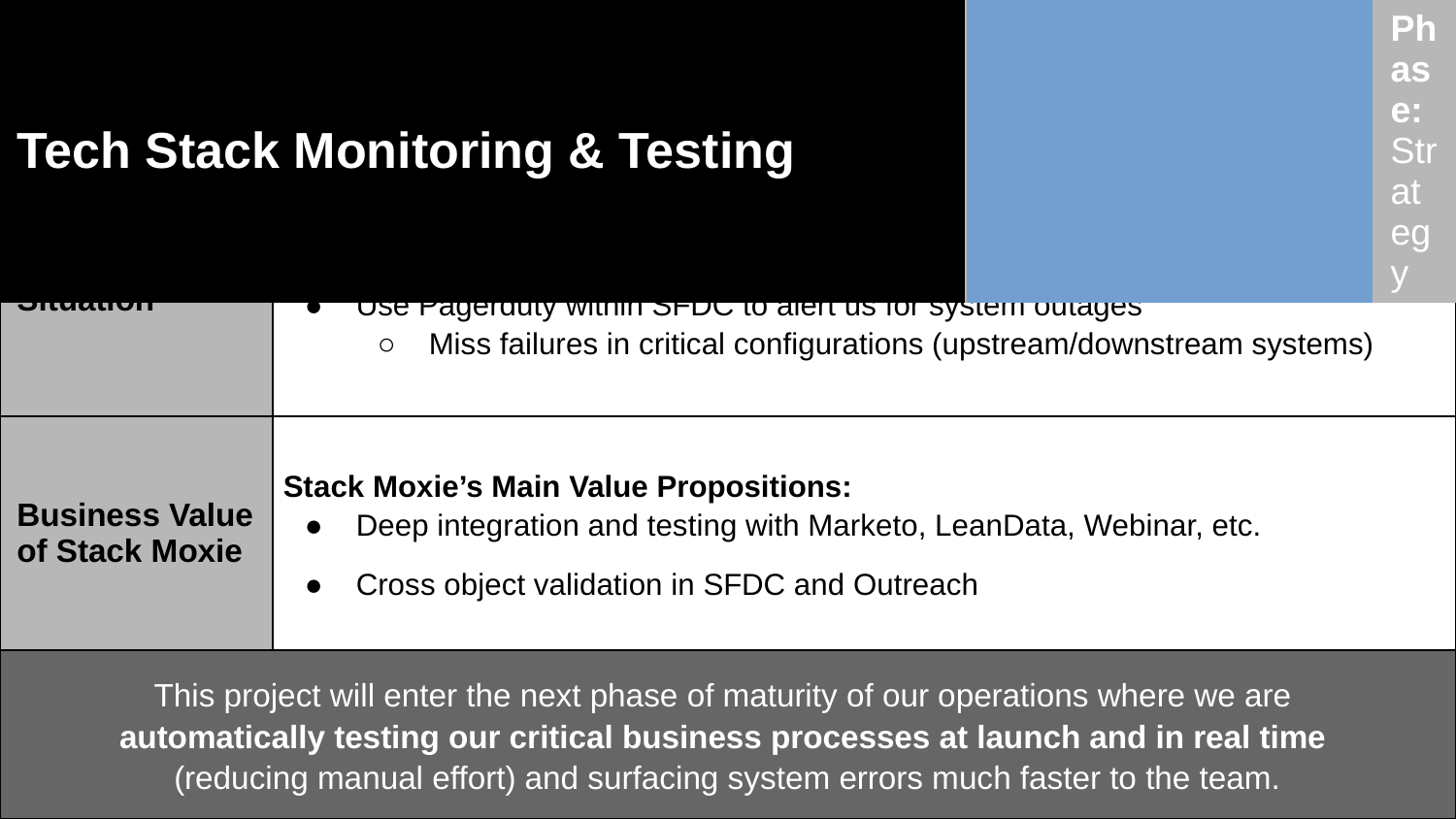

| Tech Stack Monitoring & Testing |  |  | Phase: Strategy |  |
| --- | --- | --- | --- | --- |
| Current Monitoring Situation | Rely on employees manually monitoring a platform Neither efficient or sufficient due to time constraints Use Pagerduty within SFDC to alert us for system outages Miss failures in critical configurations (upstream/downstream systems) |  |  |  |  |
| --- | --- | --- | --- | --- | --- |
| Business Value of Stack Moxie | Stack Moxie’s Main Value Propositions: Deep integration and testing with Marketo, LeanData, Webinar, etc. Cross object validation in SFDC and Outreach |  |  |  |  |
| This project will enter the next phase of maturity of our operations where we are automatically testing our critical business processes at launch and in real time (reducing manual effort) and surfacing system errors much faster to the team. |
| --- |
Purchase & Project Proposal